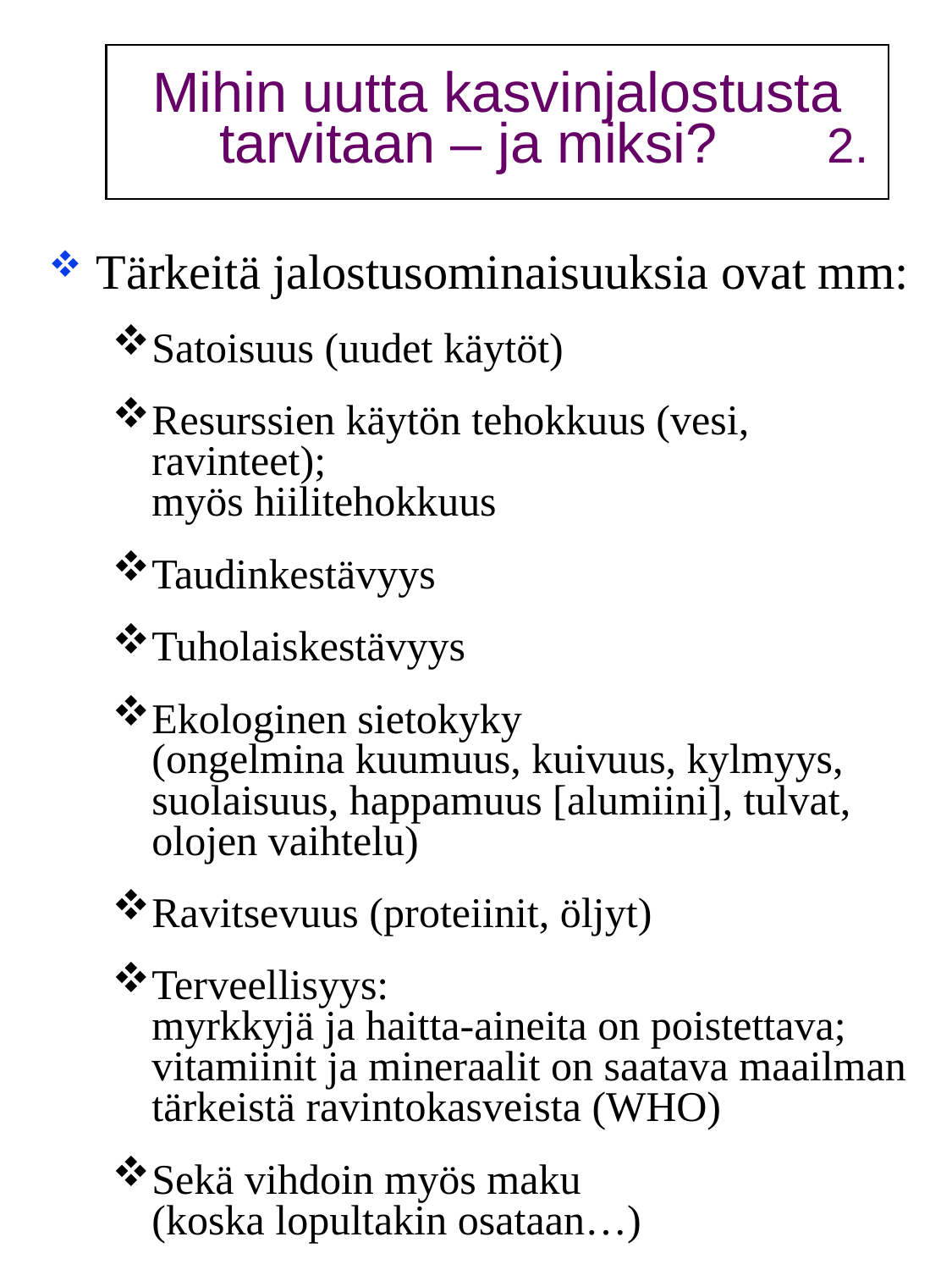

# Mihin uutta kasvinjalostusta tarvitaan – ja miksi?       2.
Tärkeitä jalostusominaisuuksia ovat mm:
Satoisuus (uudet käytöt)
Resurssien käytön tehokkuus (vesi, ravinteet);
myös hiilitehokkuus
Taudinkestävyys
Tuholaiskestävyys
Ekologinen sietokyky
(ongelmina kuumuus, kuivuus, kylmyys, suolaisuus, happamuus [alumiini], tulvat, olojen vaihtelu)
Ravitsevuus (proteiinit, öljyt)
Terveellisyys:
myrkkyjä ja haitta-aineita on poistettava; vitamiinit ja mineraalit on saatava maailman tärkeistä ravintokasveista (WHO)
Sekä vihdoin myös maku
(koska lopultakin osataan…)